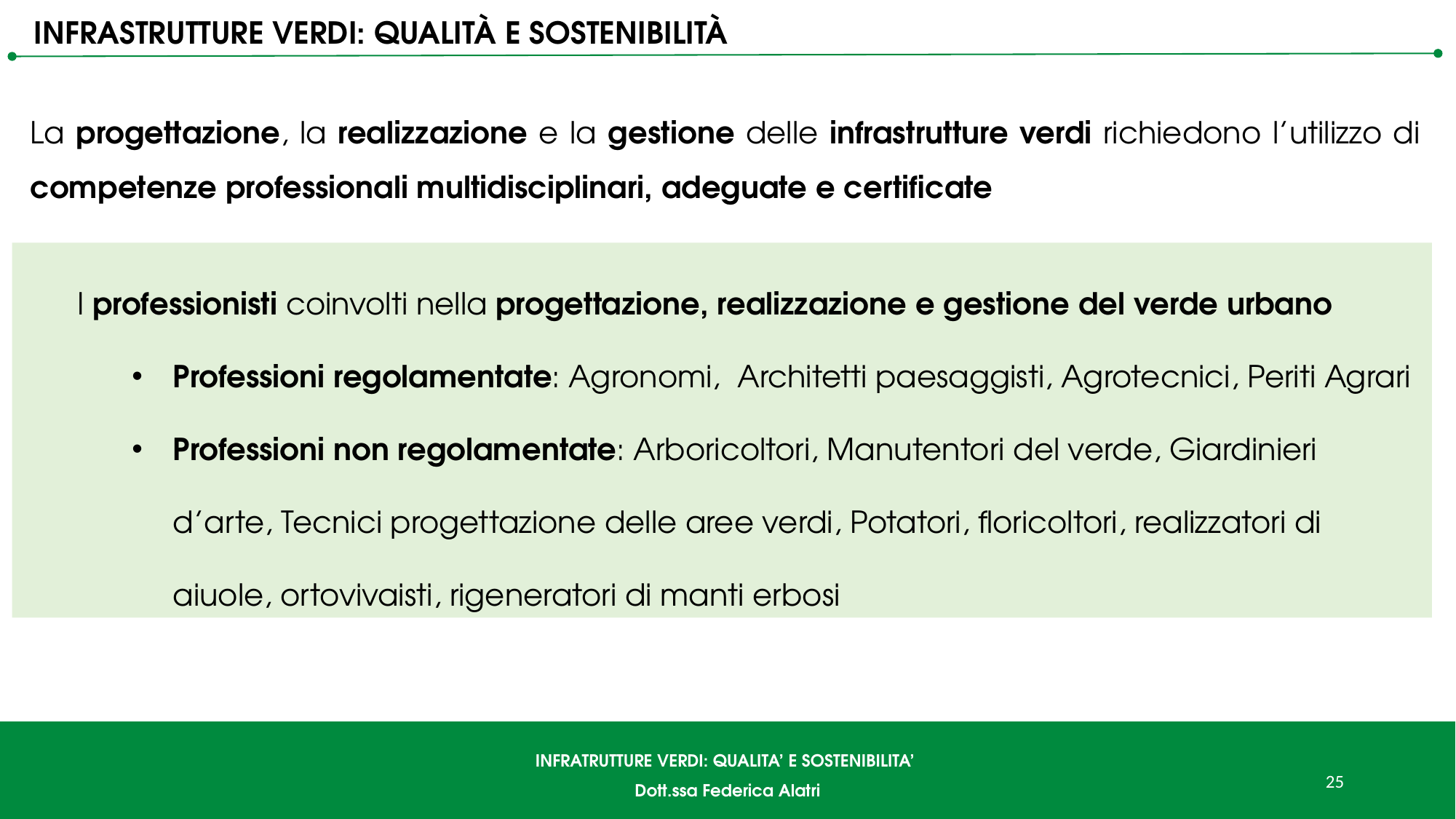

INFRASTRUTTURE VERDI: QUALITÀ E SOSTENIBILITÀ
La progettazione, la realizzazione e la gestione delle infrastrutture verdi richiedono l’utilizzo di competenze professionali multidisciplinari, adeguate e certificate
I professionisti coinvolti nella progettazione, realizzazione e gestione del verde urbano
Professioni regolamentate: Agronomi,  Architetti paesaggisti, Agrotecnici, Periti Agrari
Professioni non regolamentate: Arboricoltori, Manutentori del verde, Giardinieri d’arte, Tecnici progettazione delle aree verdi, Potatori, floricoltori, realizzatori di aiuole, ortovivaisti, rigeneratori di manti erbosi
INFRATRUTTURE VERDI: QUALITA’ E SOSTENIBILITA’
Dott.ssa Federica Alatri
QUALITA’ E SOSTENIBILITA’ PER IL VERDE IN CITTA’
Dott.ssa Federica Alatri
25